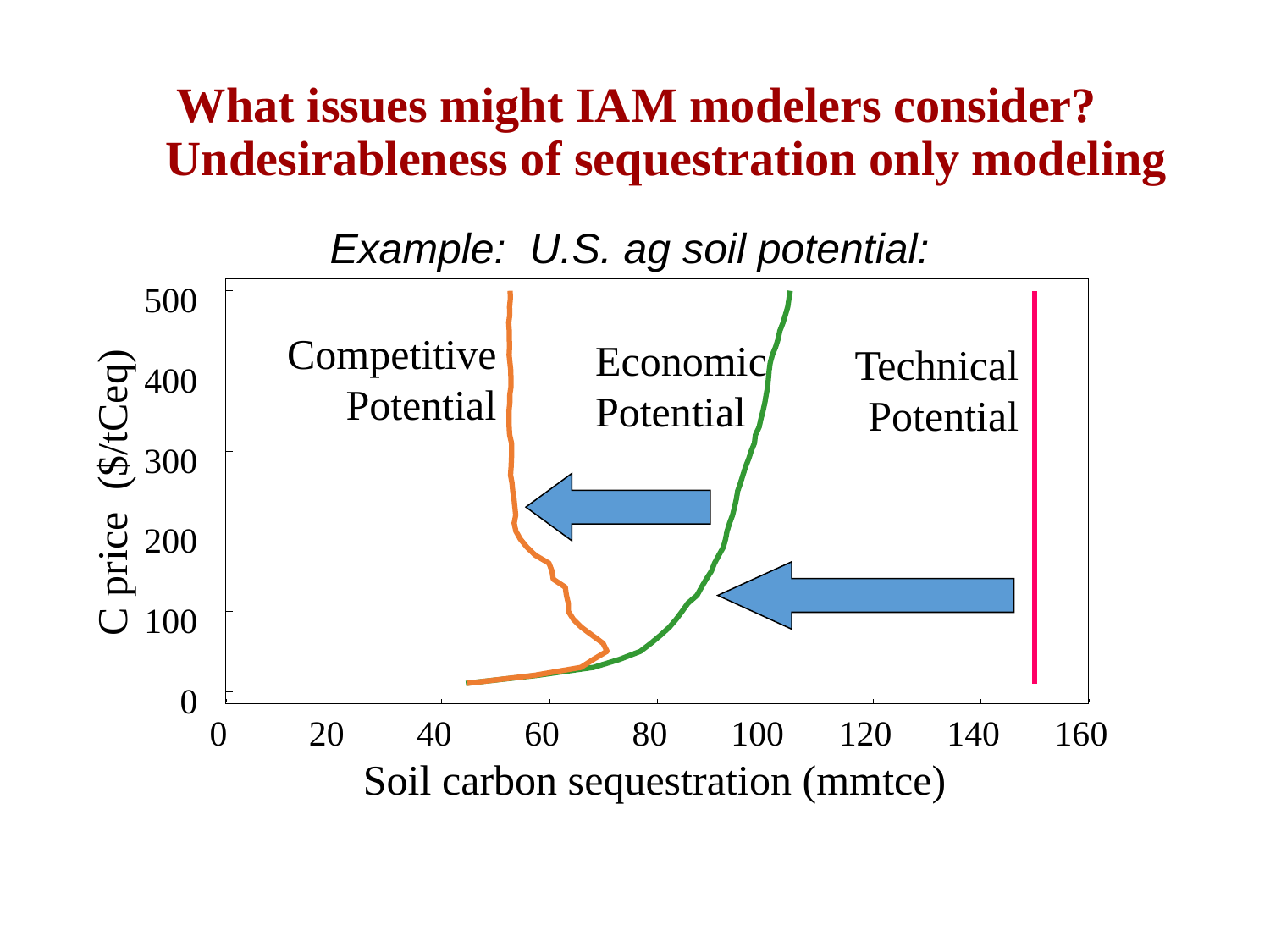

# What issues might IAM modelers consider? Undesirableness of sequestration only modeling
Example:  U.S. ag soil potential:
500

Competitive
Potential
Economic
Potential
Technical
Potential
400

C price  ($/tCeq)
300

200

100

0

0
20
40
60
80
100
120
140
160
Soil carbon sequestration (mmtce)